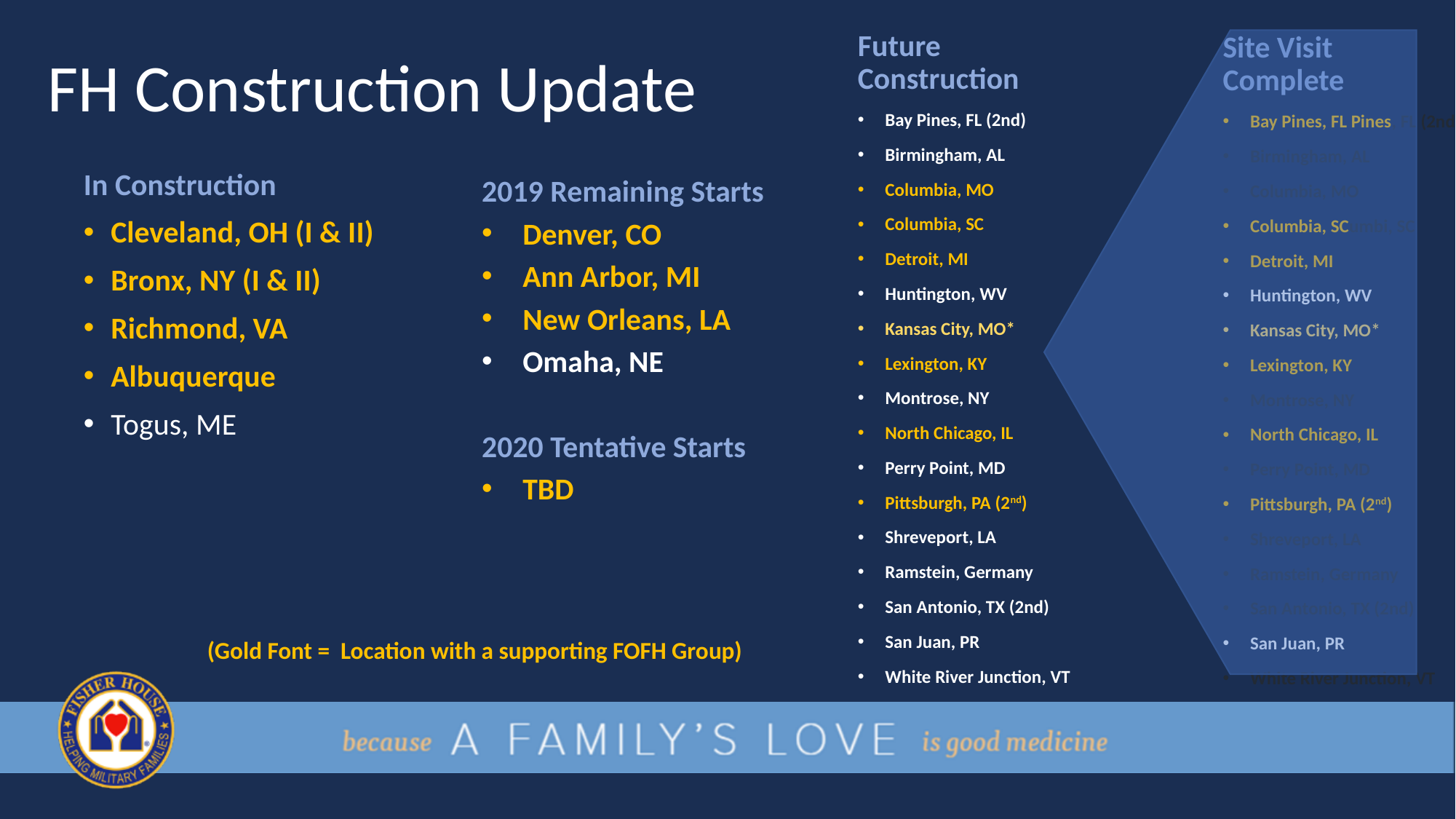

# FH Construction Update
Future
Construction
Bay Pines, FL (2nd)
Birmingham, AL
Columbia, MO
Columbia, SC
Detroit, MI
Huntington, WV
Kansas City, MO*
Lexington, KY
Montrose, NY
North Chicago, IL
Perry Point, MD
Pittsburgh, PA (2nd)
Shreveport, LA
Ramstein, Germany
San Antonio, TX (2nd)
San Juan, PR
White River Junction, VT

Site Visit
Complete
Bay Pines, FL Pines, FL (2nd)
Birmingham, AL
Columbia, MO
Columbia, SCumbi, SC
Detroit, MI
Huntington, WV
Kansas City, MO*
Lexington, KY
Montrose, NY
North Chicago, IL
Perry Point, MD
Pittsburgh, PA (2nd)
Shreveport, LA
Ramstein, Germany
San Antonio, TX (2nd)
San Juan, PR
White River Junction, VT

In Construction
Cleveland, OH (I & II)
Bronx, NY (I & II)
Richmond, VA
Albuquerque
Togus, ME

2019 Remaining Starts
Denver, CO
Ann Arbor, MI
New Orleans, LA
Omaha, NE

2020 Tentative Starts
TBD
(Gold Font =  Location with a supporting FOFH Group)